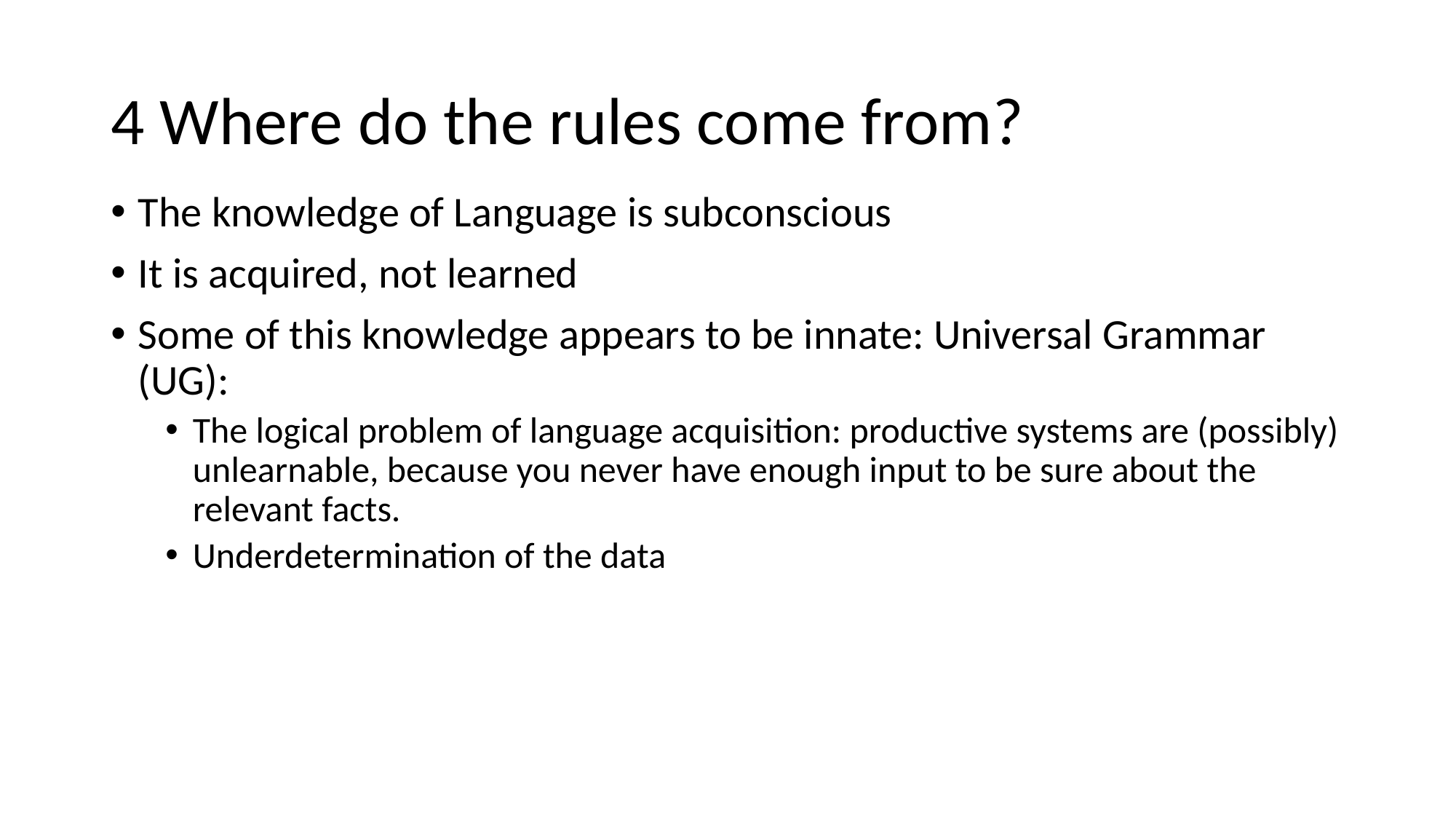

# 4 Where do the rules come from?
The knowledge of Language is subconscious
It is acquired, not learned
Some of this knowledge appears to be innate: Universal Grammar (UG):
The logical problem of language acquisition: productive systems are (possibly) unlearnable, because you never have enough input to be sure about the relevant facts.
Underdetermination of the data